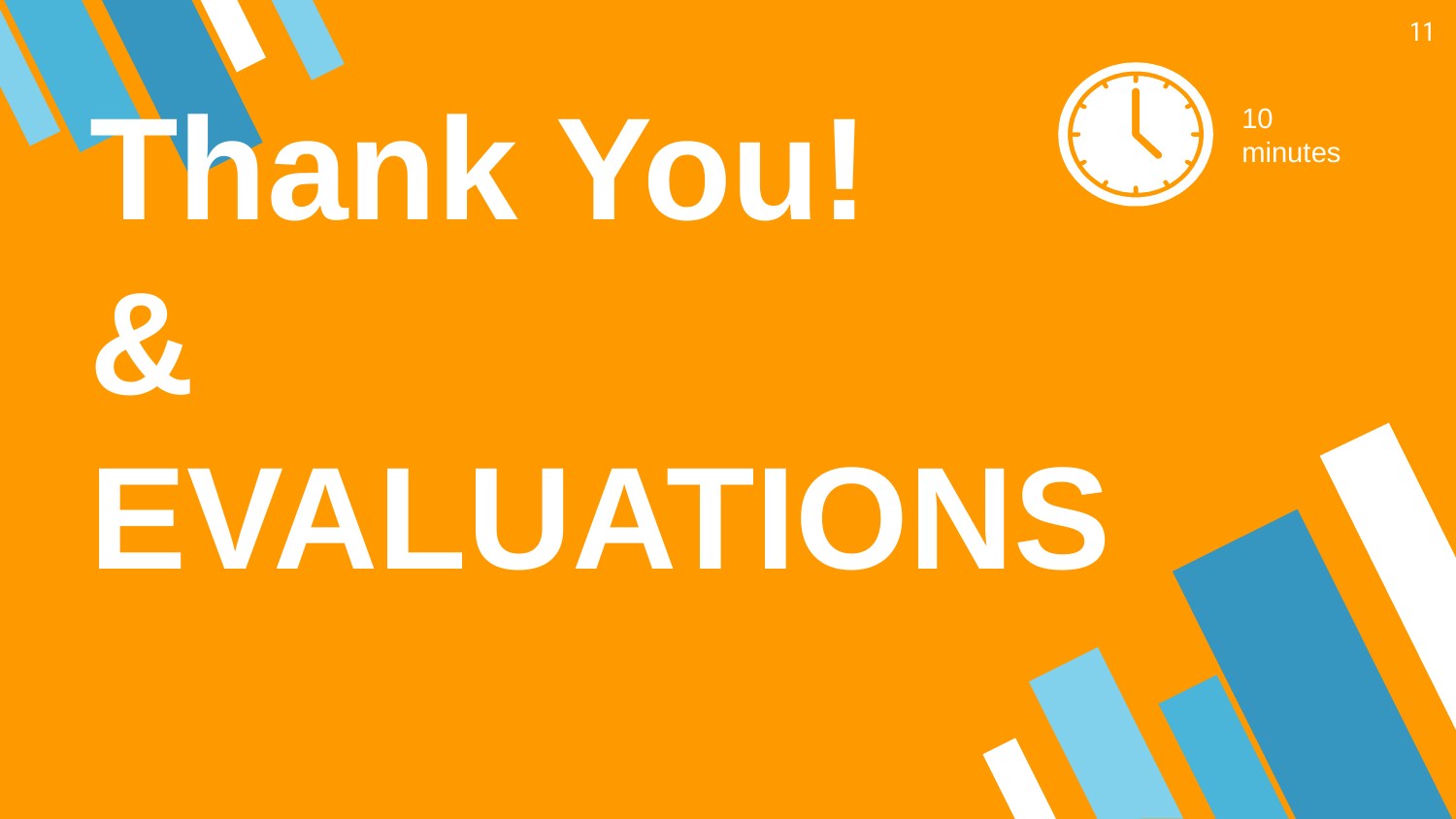

11

10 minutes
# Thank You! & EVALUATIONS